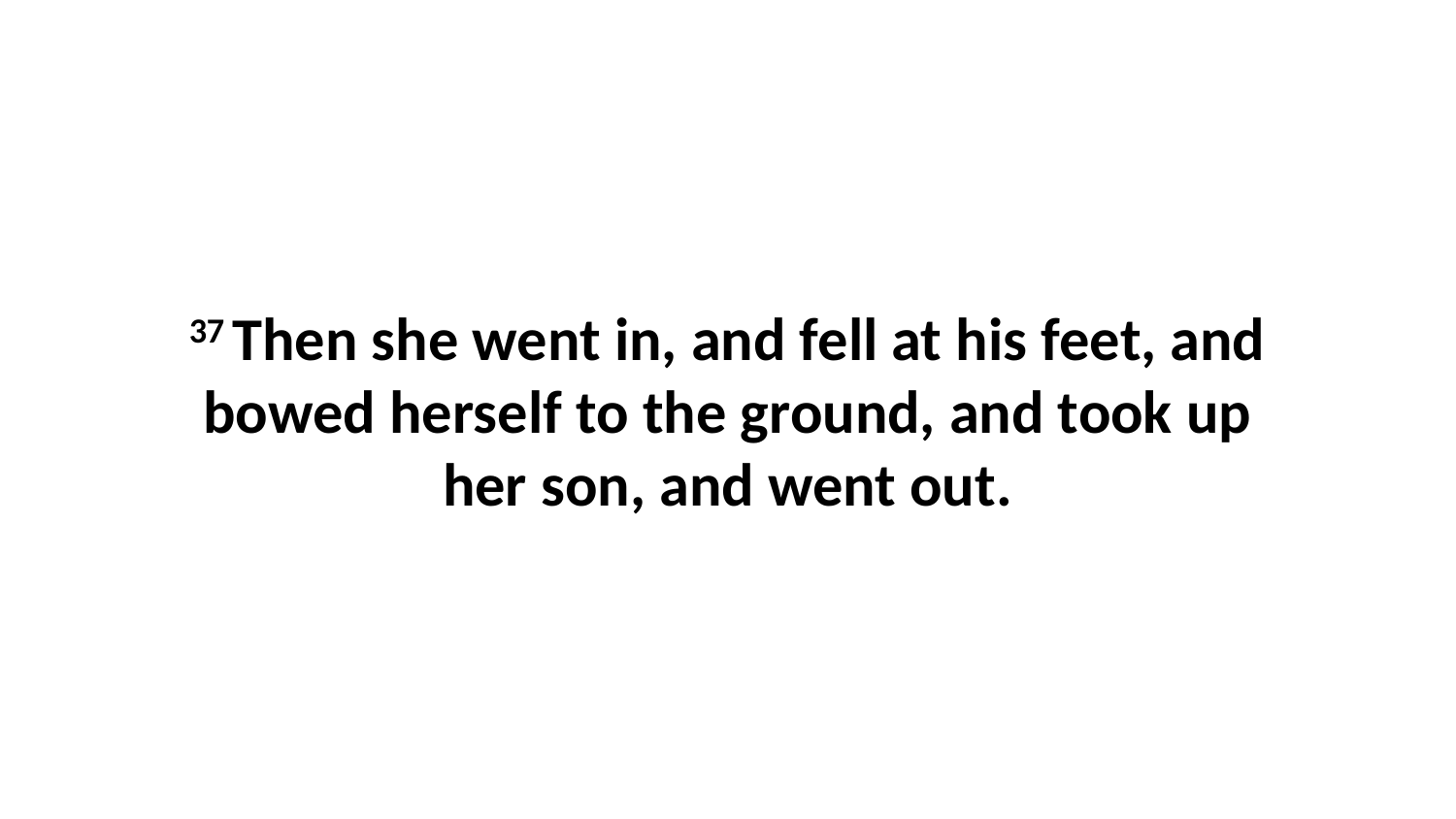

37 Then she went in, and fell at his feet, and bowed herself to the ground, and took up her son, and went out.